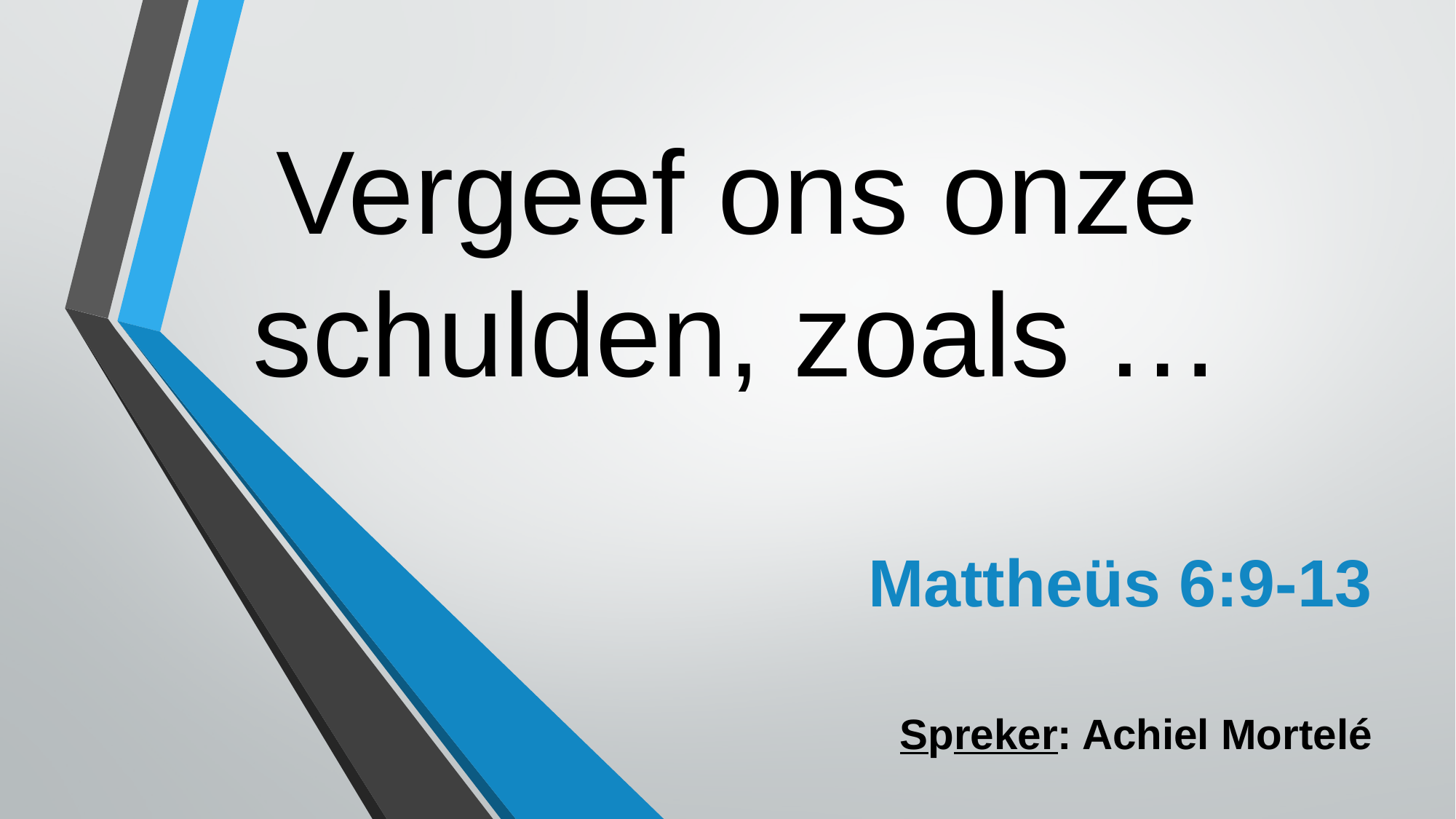

Vergeef ons onze schulden, zoals …
# Mattheüs 6:9-13
Spreker: Achiel Mortelé